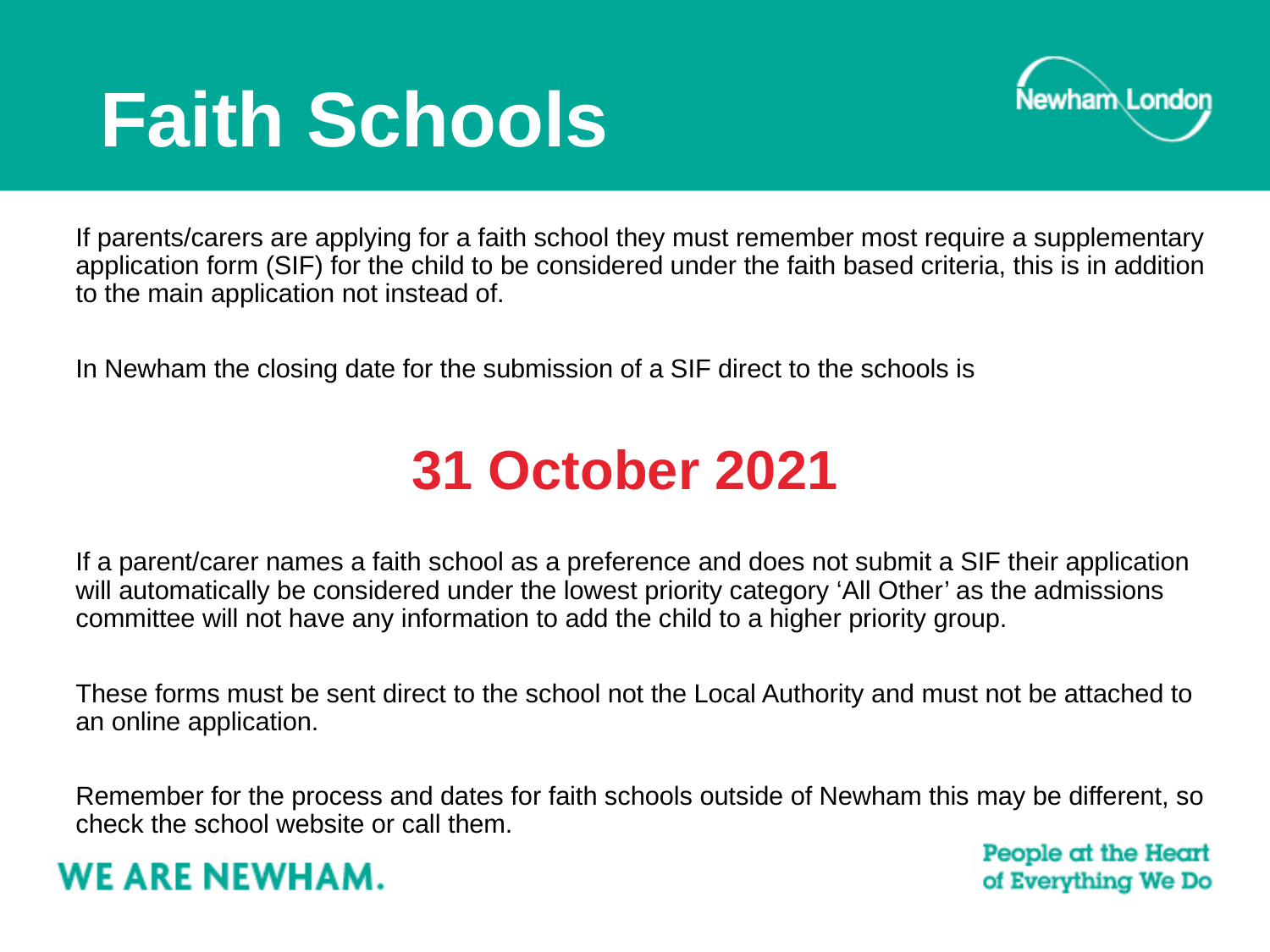

# Faith Schools
If parents/carers are applying for a faith school they must remember most require a supplementary application form (SIF) for the child to be considered under the faith based criteria, this is in addition to the main application not instead of.

In Newham the closing date for the submission of a SIF direct to the schools is

31 October 2021

If a parent/carer names a faith school as a preference and does not submit a SIF their application will automatically be considered under the lowest priority category ‘All Other’ as the admissions committee will not have any information to add the child to a higher priority group.

These forms must be sent direct to the school not the Local Authority and must not be attached to an online application.

Remember for the process and dates for faith schools outside of Newham this may be different, so check the school website or call them.